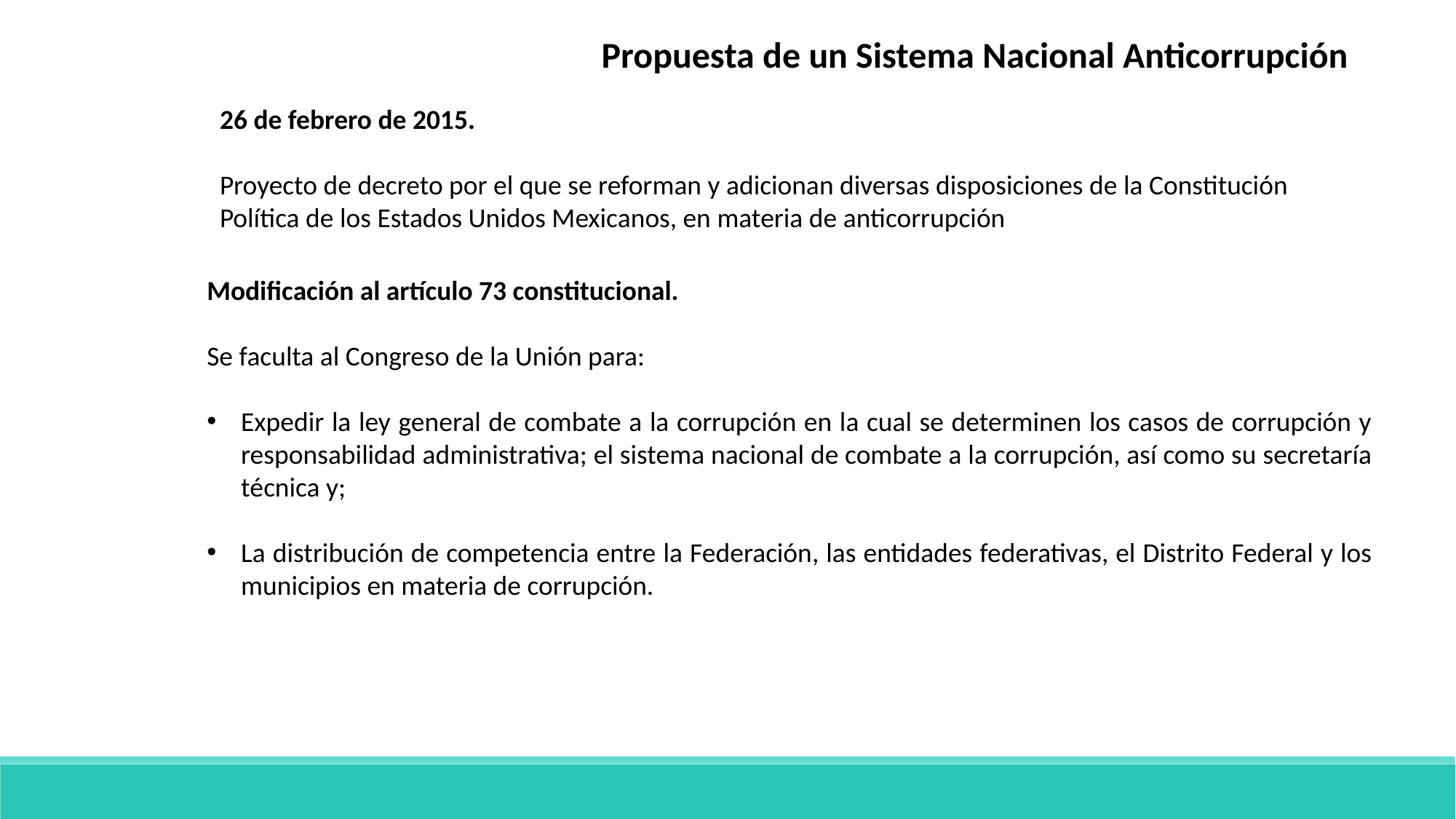

Propuesta de un Sistema Nacional Anticorrupción

26 de febrero de 2015.

Proyecto de decreto por el que se reforman y adicionan diversas disposiciones de la Constitución Política de los Estados Unidos Mexicanos, en materia de anticorrupción
Modificación al artículo 73 constitucional.

Se faculta al Congreso de la Unión para:

Expedir la ley general de combate a la corrupción en la cual se determinen los casos de corrupción y responsabilidad administrativa; el sistema nacional de combate a la corrupción, así como su secretaría técnica y;

La distribución de competencia entre la Federación, las entidades federativas, el Distrito Federal y los municipios en materia de corrupción.